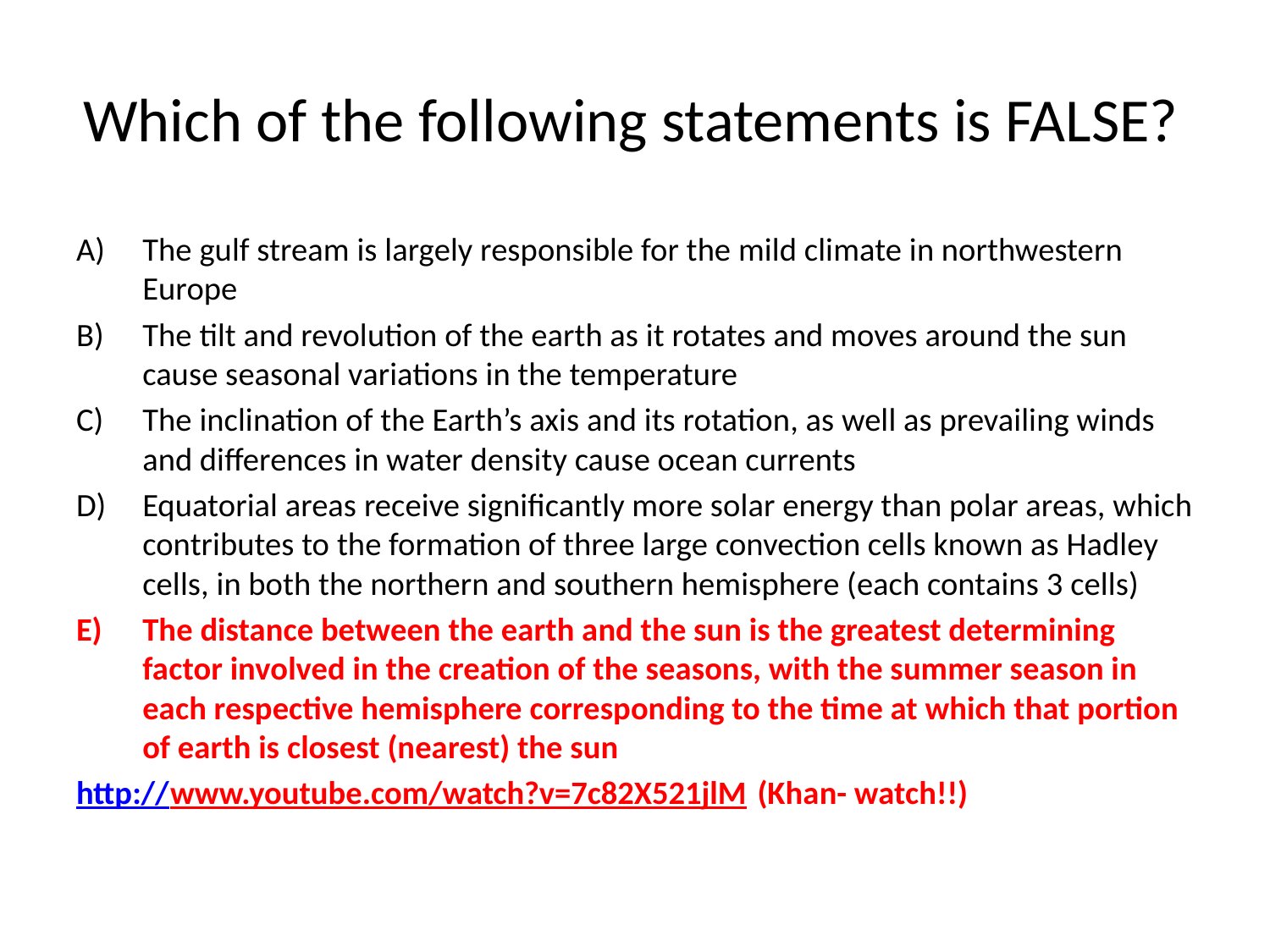

# Which of the following statements is FALSE?
The gulf stream is largely responsible for the mild climate in northwestern Europe
The tilt and revolution of the earth as it rotates and moves around the sun cause seasonal variations in the temperature
The inclination of the Earth’s axis and its rotation, as well as prevailing winds and differences in water density cause ocean currents
Equatorial areas receive significantly more solar energy than polar areas, which contributes to the formation of three large convection cells known as Hadley cells, in both the northern and southern hemisphere (each contains 3 cells)
The distance between the earth and the sun is the greatest determining factor involved in the creation of the seasons, with the summer season in each respective hemisphere corresponding to the time at which that portion of earth is closest (nearest) the sun
http://www.youtube.com/watch?v=7c82X521jlM (Khan- watch!!)